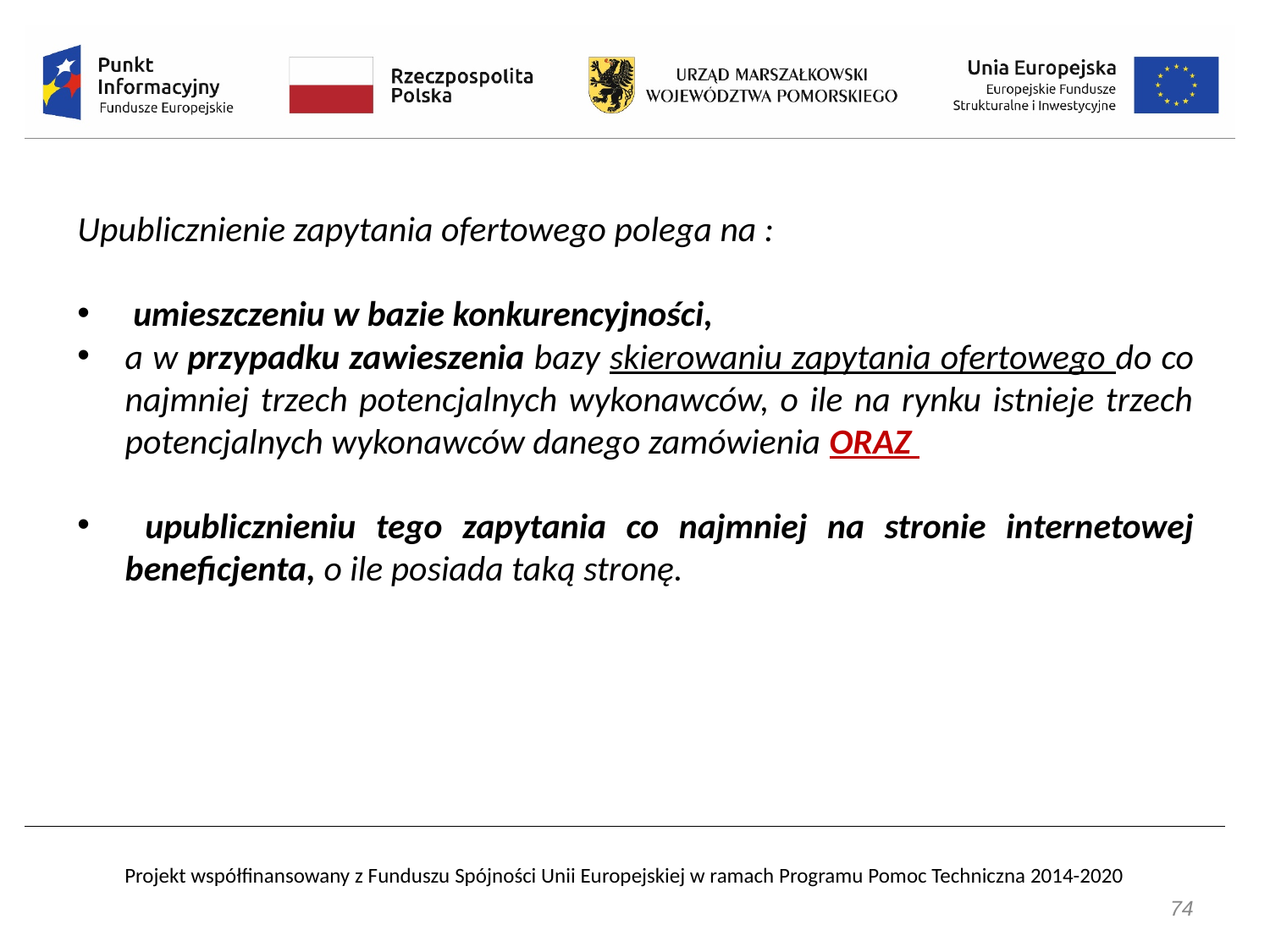

Upublicznienie zapytania ofertowego polega na :

 umieszczeniu w bazie konkurencyjności,
a w przypadku zawieszenia bazy skierowaniu zapytania ofertowego do co najmniej trzech potencjalnych wykonawców, o ile na rynku istnieje trzech potencjalnych wykonawców danego zamówienia ORAZ

 upublicznieniu tego zapytania co najmniej na stronie internetowej beneficjenta, o ile posiada taką stronę.

74